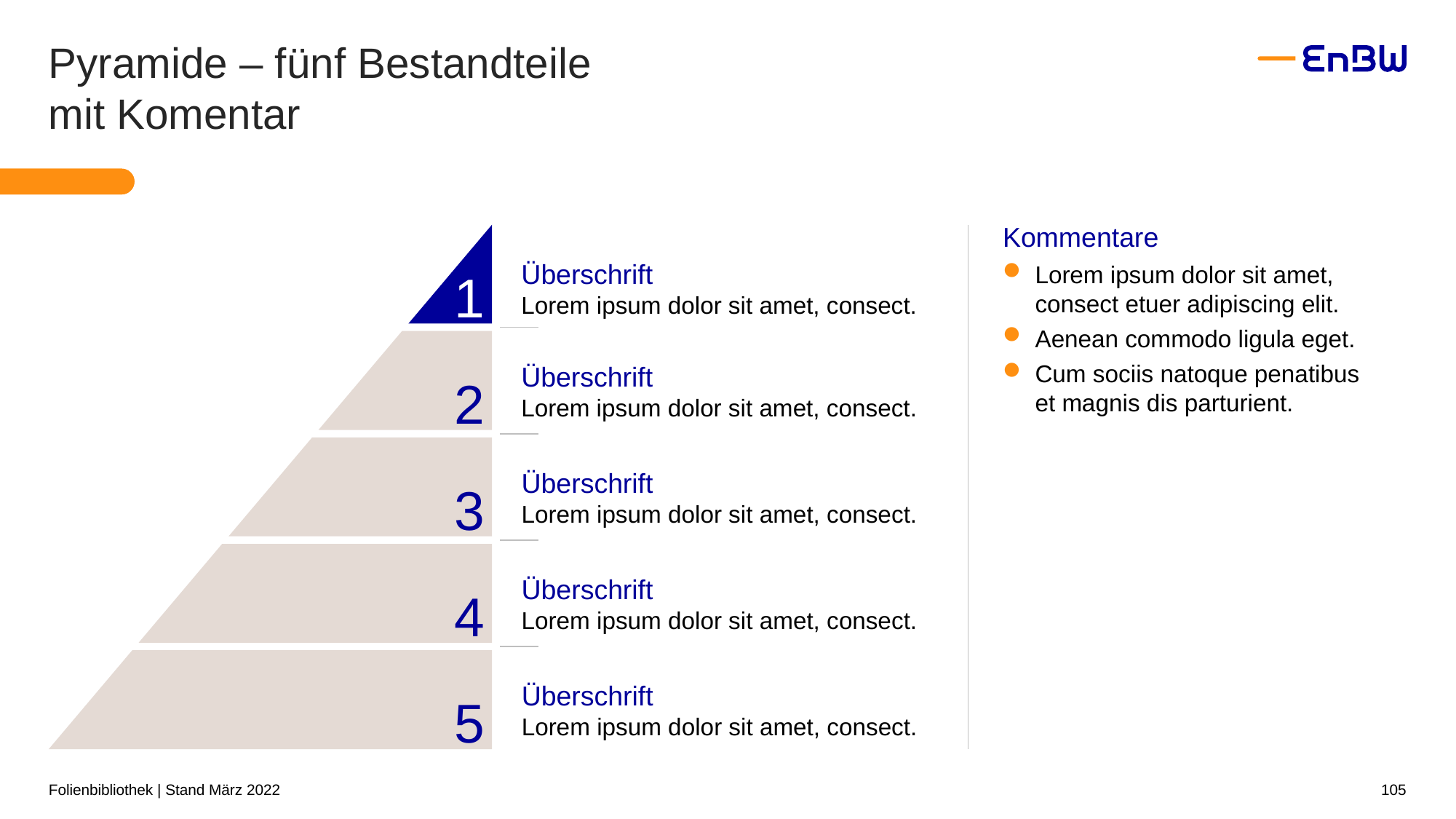

# Pyramide – fünf Bestandteile mit Komentar
Kommentare
Lorem ipsum dolor sit amet, consect etuer adipiscing elit.
Aenean commodo ligula eget.
Cum sociis natoque penatibus
et magnis dis parturient.

1
Überschrift
Lorem ipsum dolor sit amet, consect.
Überschrift
Lorem ipsum dolor sit amet, consect.

2
Überschrift
Lorem ipsum dolor sit amet, consect.

3
Überschrift
Lorem ipsum dolor sit amet, consect.

4
Überschrift
Lorem ipsum dolor sit amet, consect.

5
Folienbibliothek | Stand März 2022
105